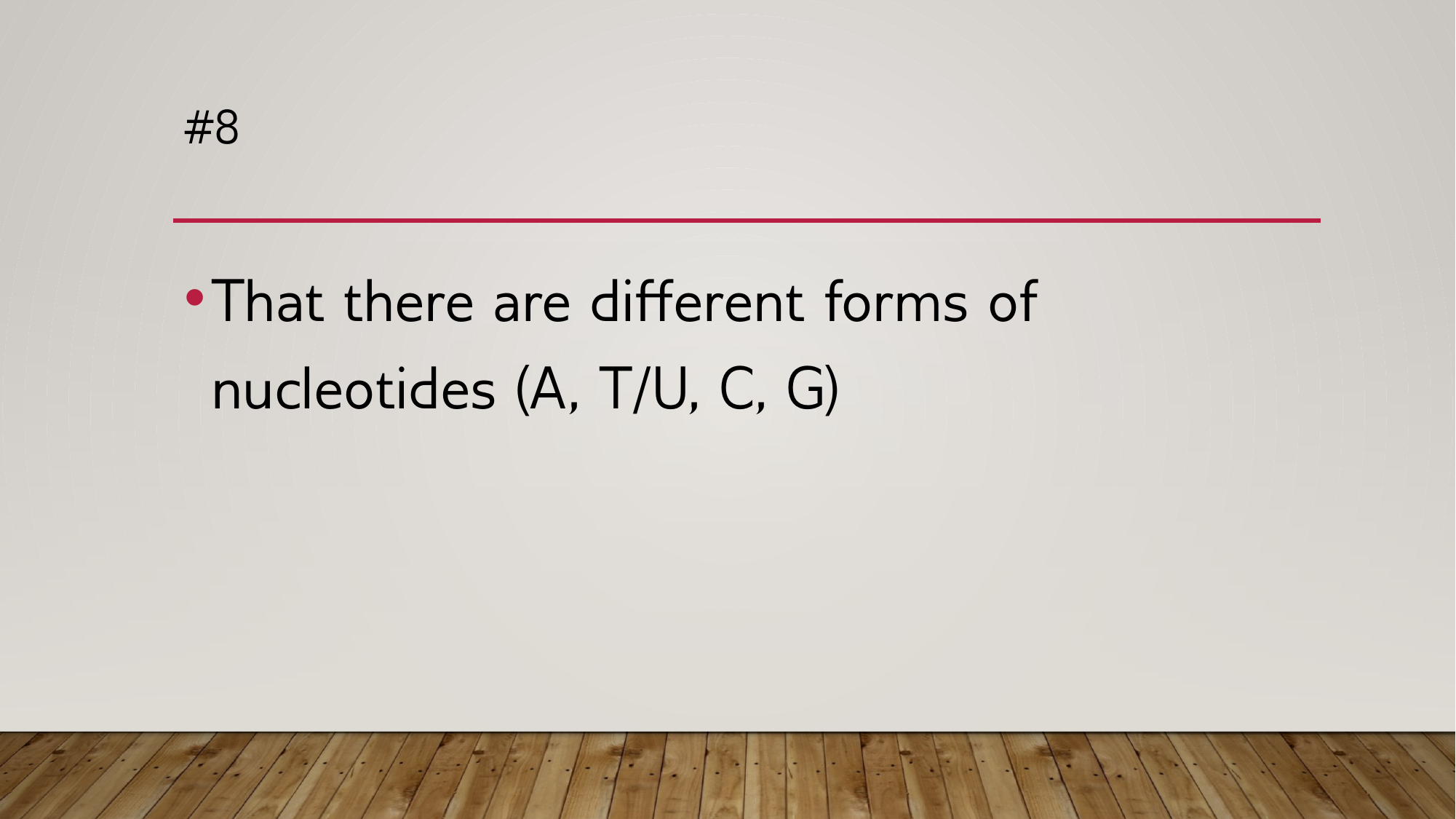

# #8
That there are different forms of nucleotides (A, T/U, C, G)